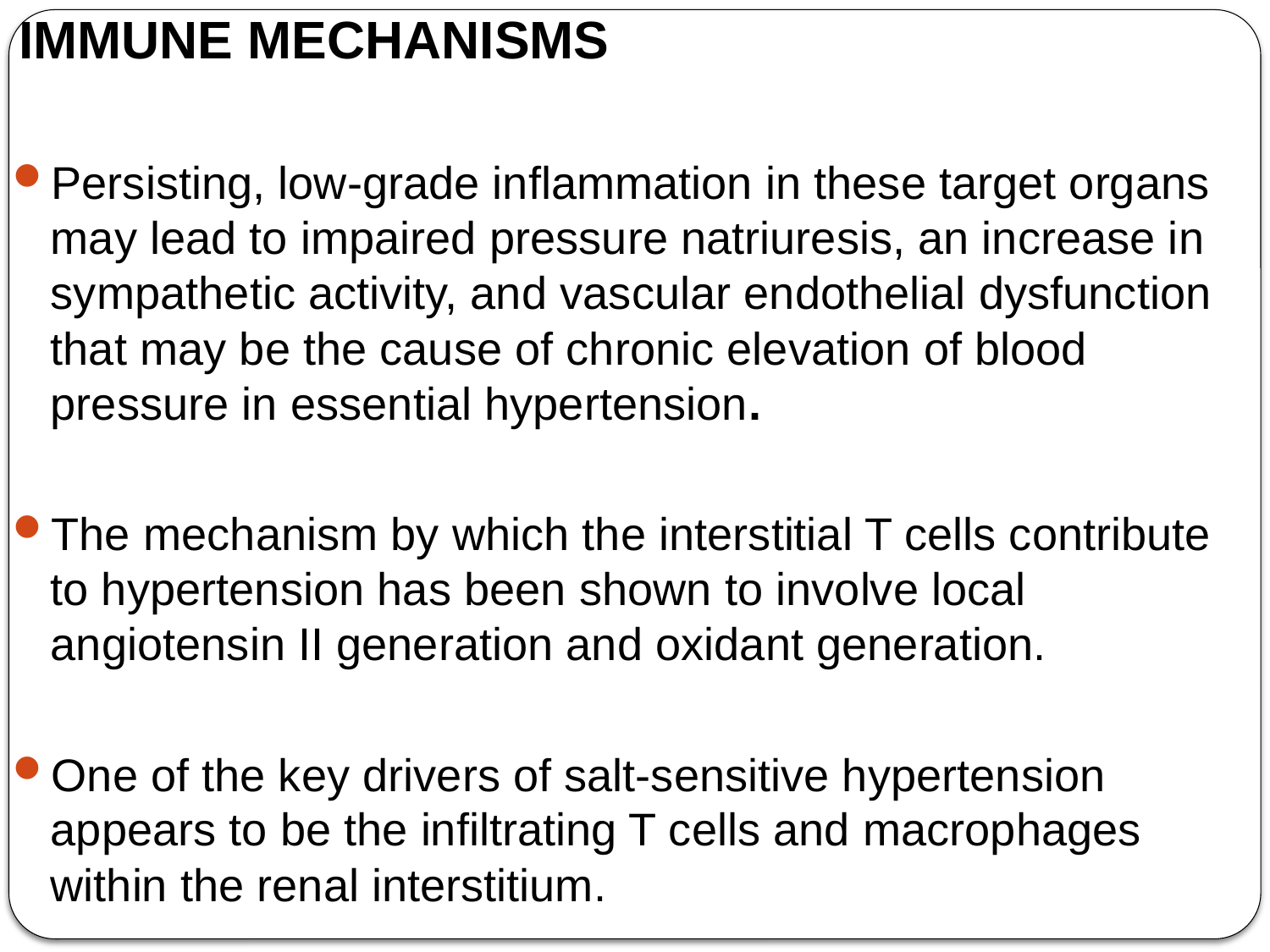

IMMUNE MECHANISMS

Persisting, low-grade inflammation in these target organs may lead to impaired pressure natriuresis, an increase in sympathetic activity, and vascular endothelial dysfunction that may be the cause of chronic elevation of blood pressure in essential hypertension.

The mechanism by which the interstitial T cells contribute to hypertension has been shown to involve local angiotensin II generation and oxidant generation.

One of the key drivers of salt-sensitive hypertension appears to be the infiltrating T cells and macrophages within the renal interstitium.